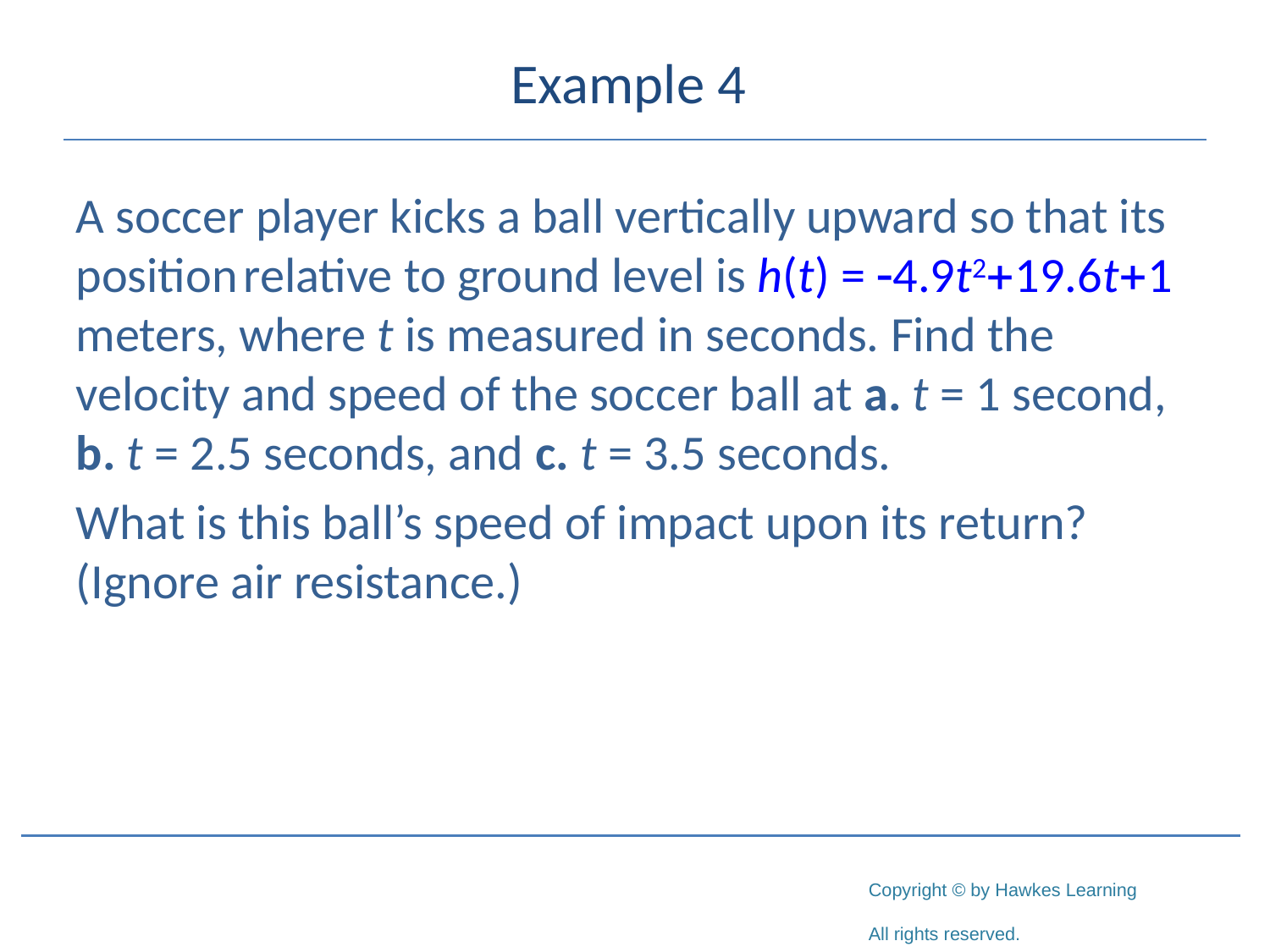

# Example 4
A soccer player kicks a ball vertically upward so that its position relative to ground level is h(t) = −4.9t2+19.6t+1 meters, where t is measured in seconds. Find the velocity and speed of the soccer ball at a. t = 1 second, b. t = 2.5 seconds, and c. t = 3.5 seconds.
What is this ball’s speed of impact upon its return? (Ignore air resistance.)